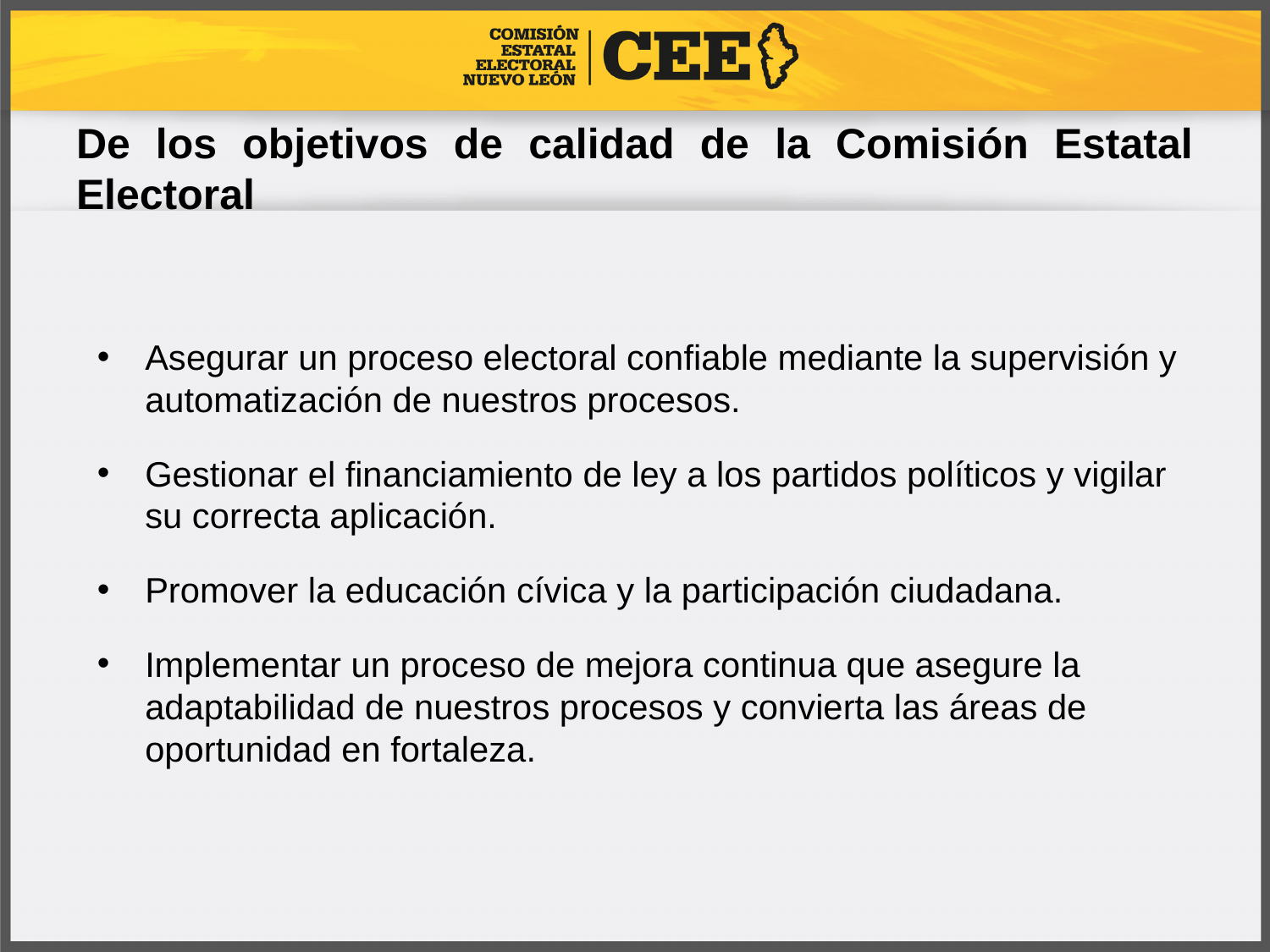

# De los objetivos de calidad de la Comisión Estatal Electoral
Asegurar un proceso electoral confiable mediante la supervisión y automatización de nuestros procesos.

Gestionar el financiamiento de ley a los partidos políticos y vigilar su correcta aplicación.

Promover la educación cívica y la participación ciudadana.

Implementar un proceso de mejora continua que asegure la adaptabilidad de nuestros procesos y convierta las áreas de oportunidad en fortaleza.